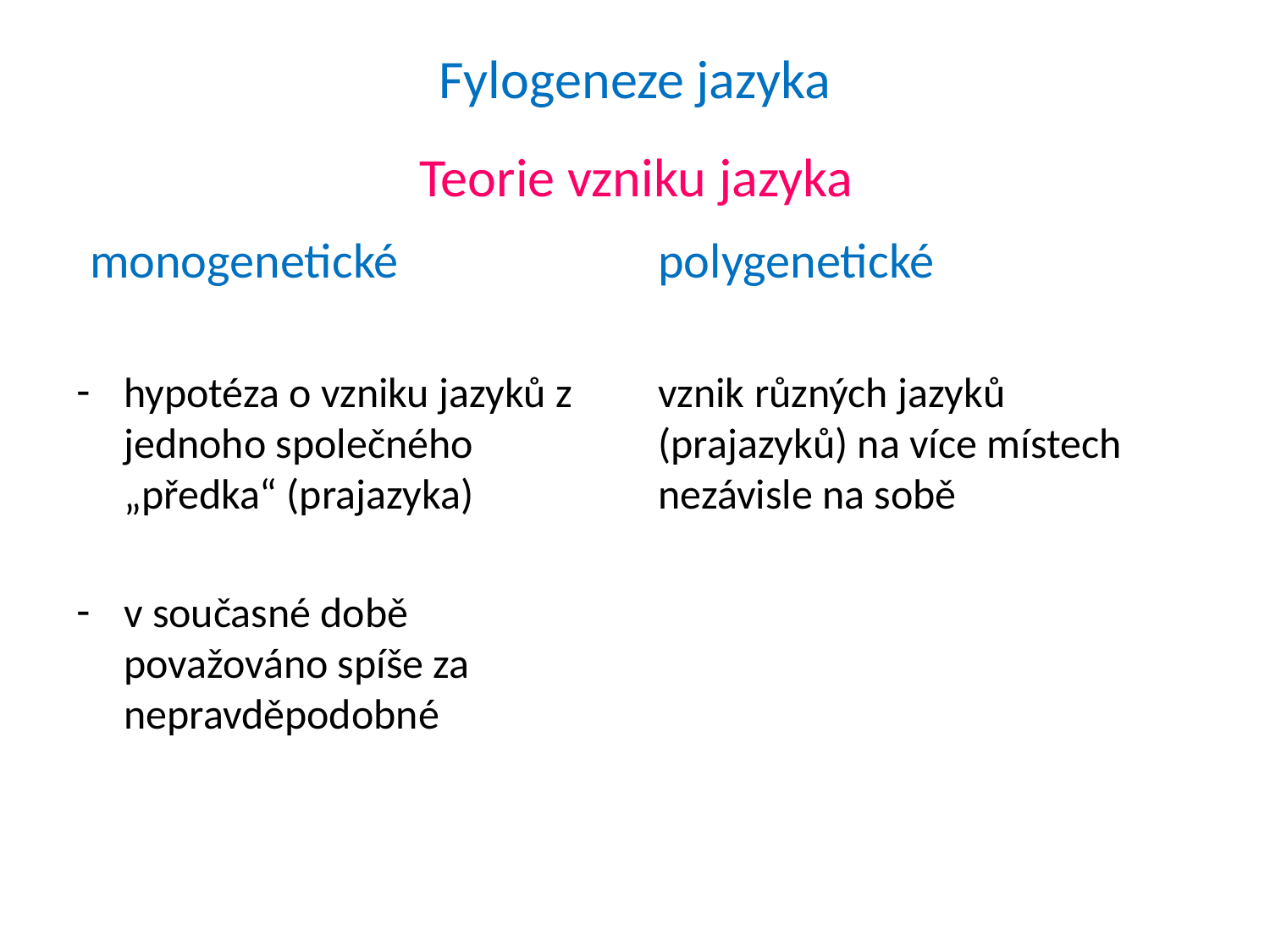

# Fylogeneze jazyka
Teorie vzniku jazyka
monogenetické

hypotéza o vzniku jazyků z jednoho společného „předka“ (prajazyka)

v současné době považováno spíše za nepravděpodobné
polygenetické

vznik různých jazyků (prajazyků) na více místech nezávisle na sobě